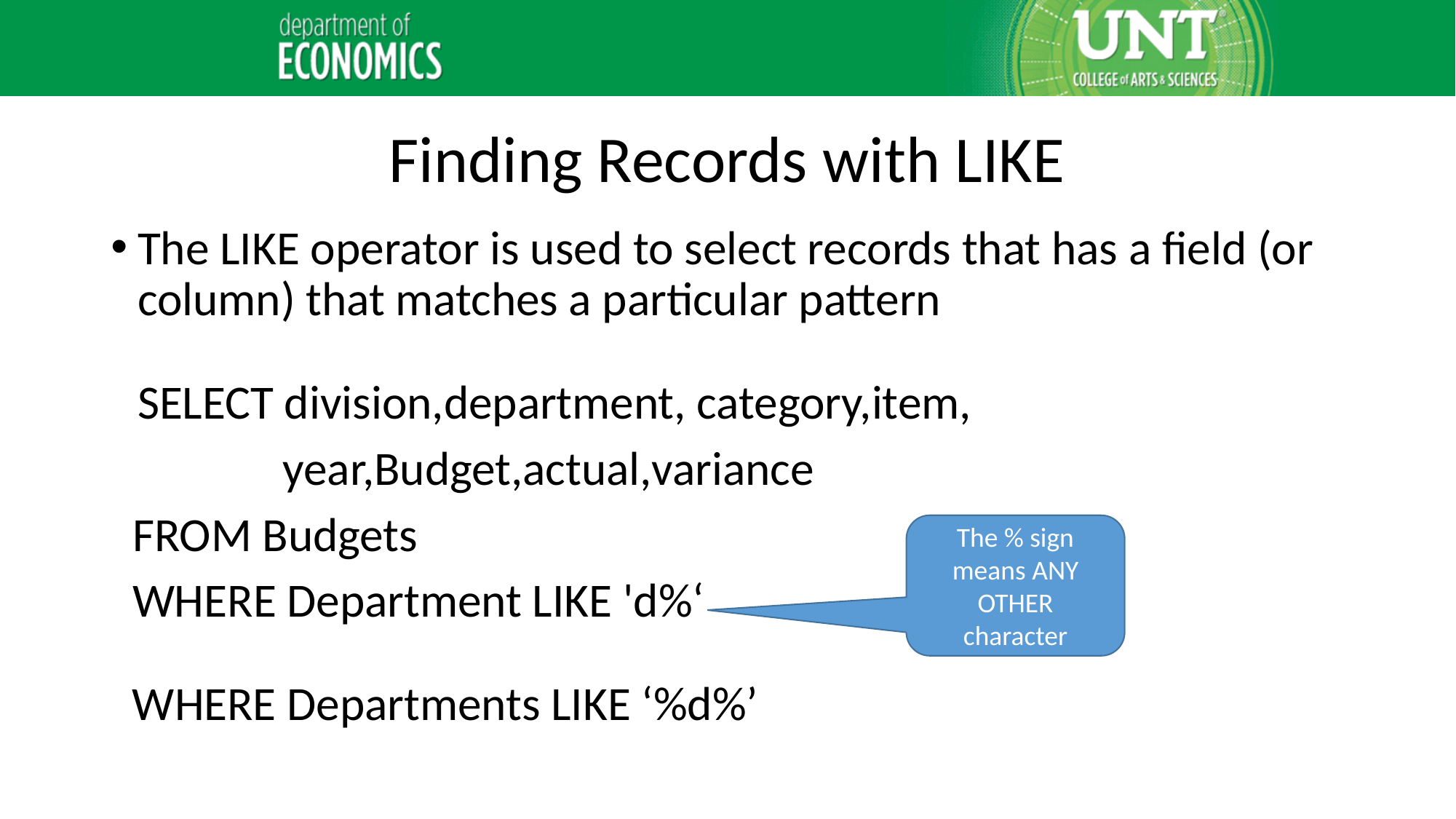

# Finding Records with LIKE
The LIKE operator is used to select records that has a field (or column) that matches a particular pattern
SELECT division,department, category,item,
                year,Budget,actual,variance
  FROM Budgets
  WHERE Department LIKE 'd%‘
  WHERE Departments LIKE ‘%d%’

The % sign means ANY OTHER character